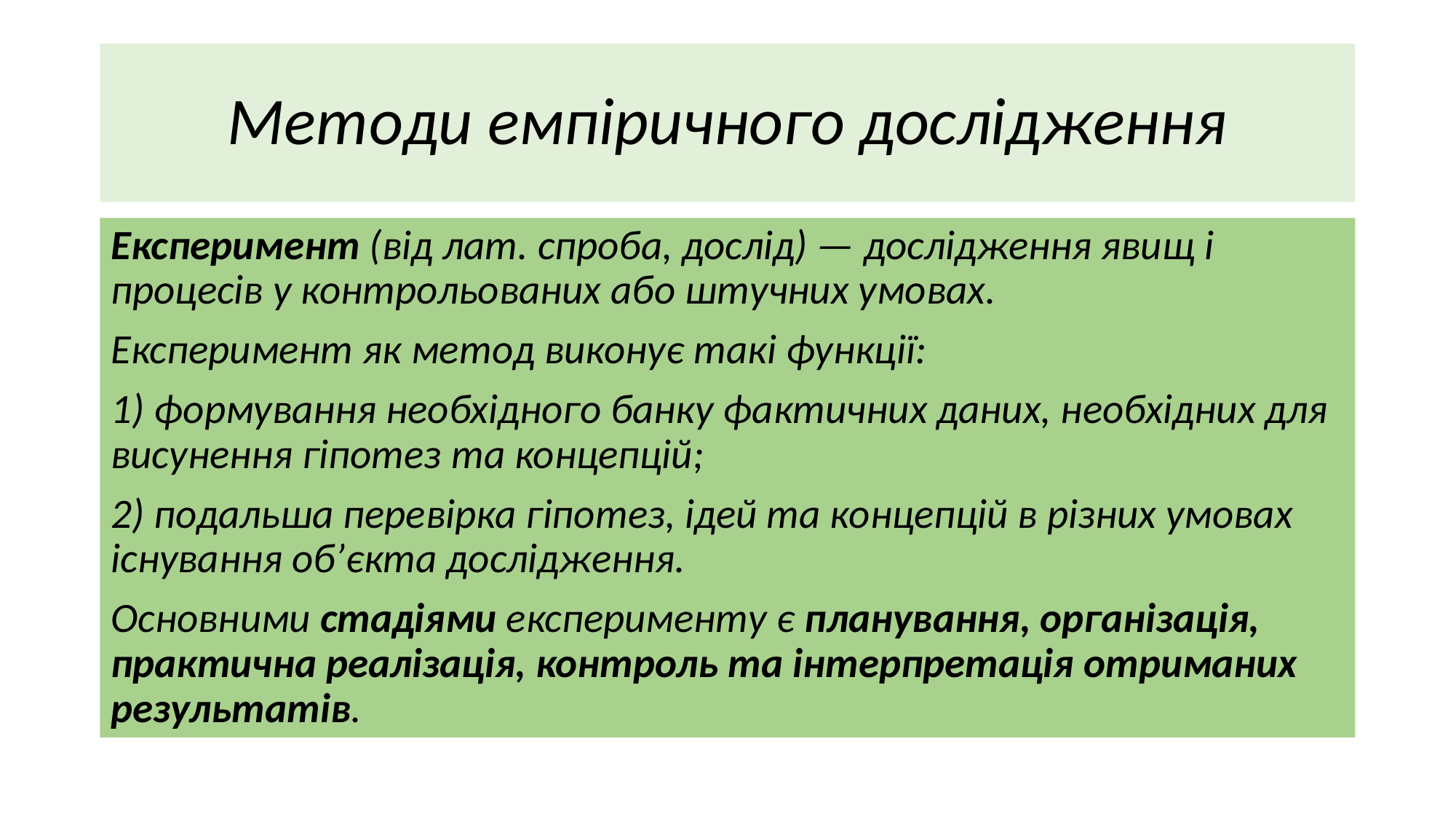

# Методи емпіричного дослідження
Експеримент (від лат. спроба, дослід) — дослідження явищ і процесів у контрольованих або штучних умовах.
Експеримент як метод виконує такі функції:
1) формування необхідного банку фактичних даних, необхідних для висунення гіпотез та концепцій;
2) подальша перевірка гіпотез, ідей та концепцій в різних умовах існування об’єкта дослідження.
Основними стадіями експерименту є планування, організація, практична реалізація, контроль та інтерпретація отриманих результатів.